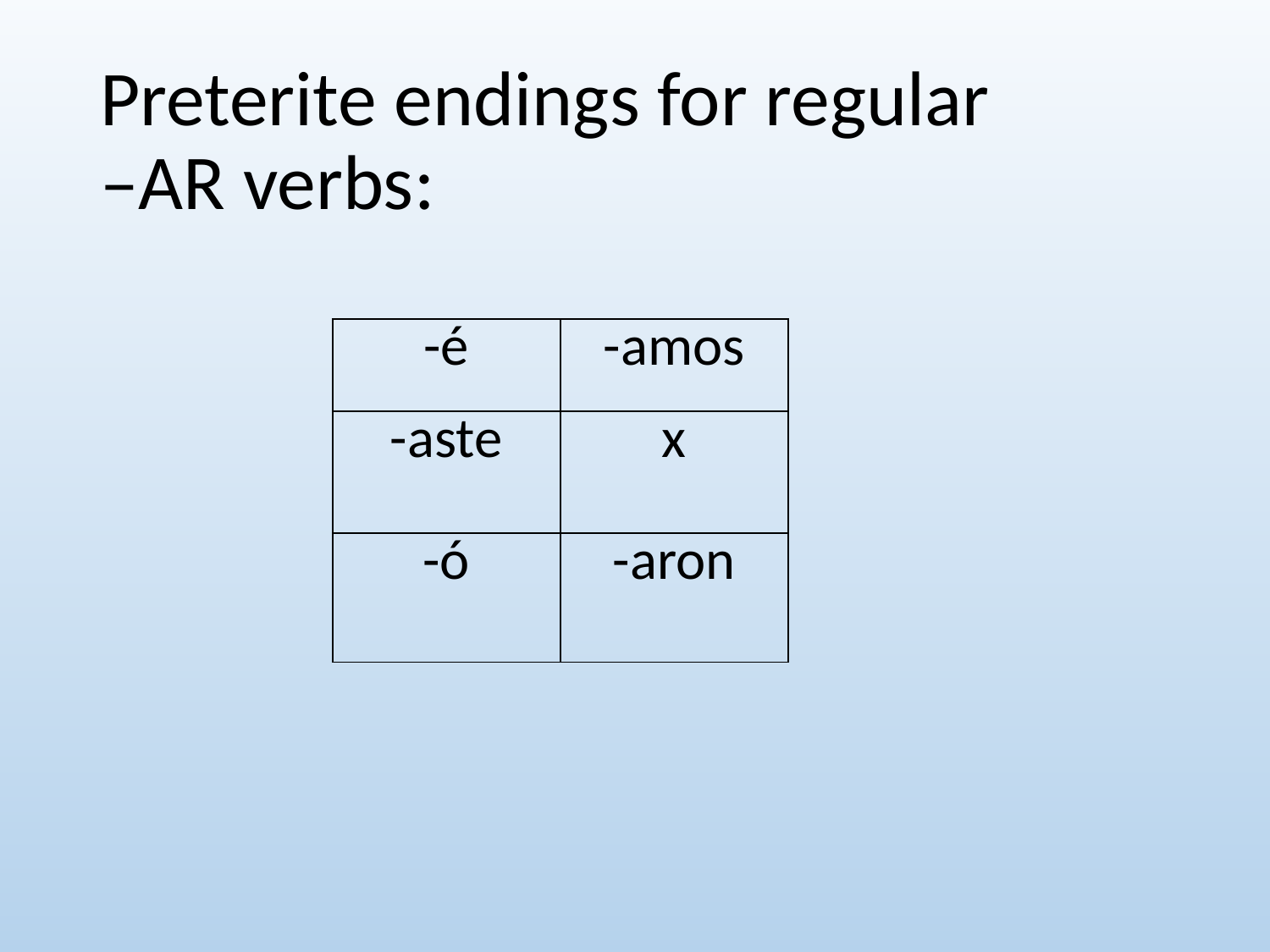

# Preterite endings for regular –AR verbs:
| -é | -amos |
| --- | --- |
| -aste | x |
| -ó | -aron |